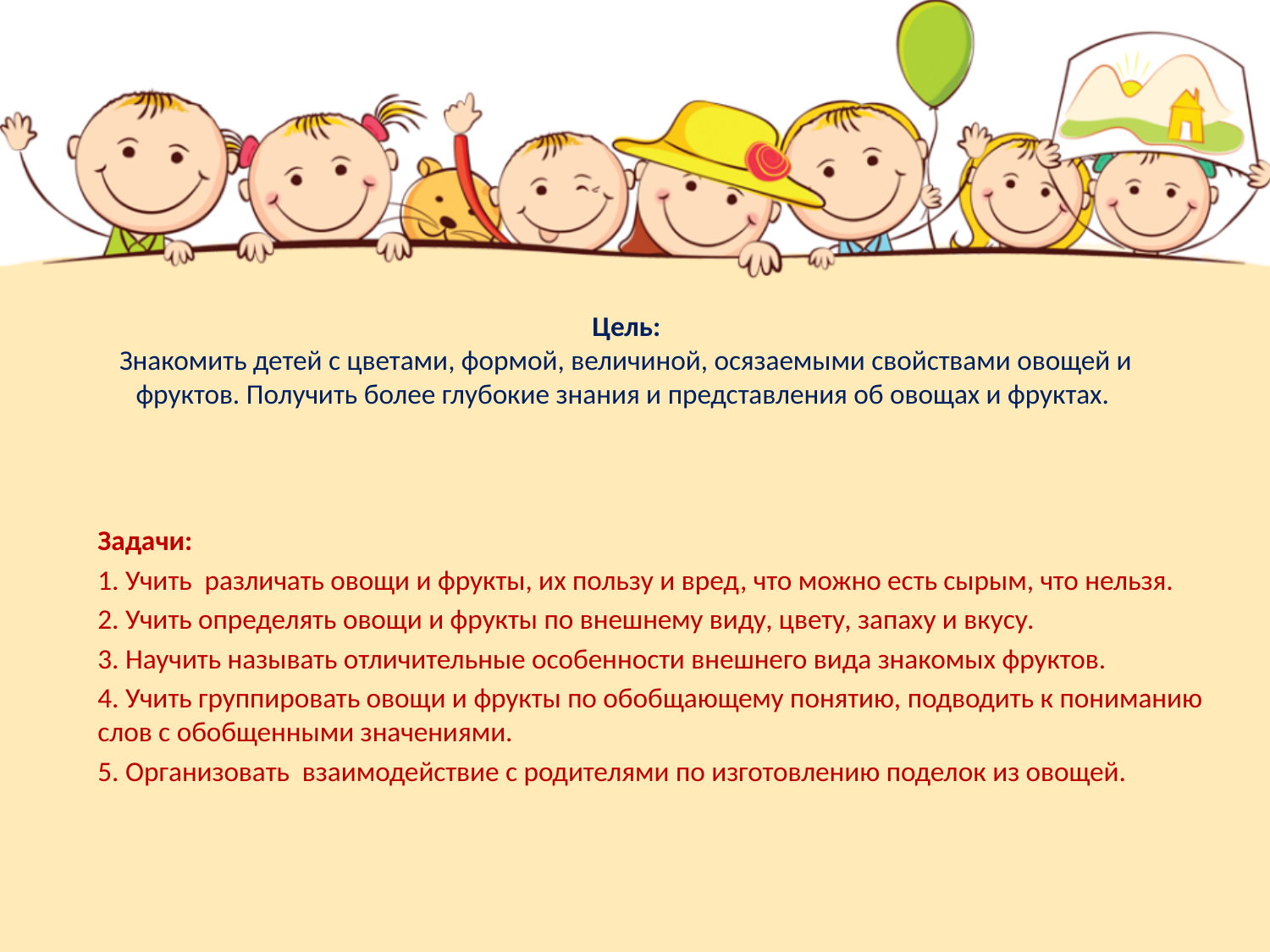

# Цель: Знакомить детей с цветами, формой, величиной, осязаемыми свойствами овощей и фруктов. Получить более глубокие знания и представления об овощах и фруктах.
Задачи:
1. Учить  различать овощи и фрукты, их пользу и вред, что можно есть сырым, что нельзя.
2. Учить определять овощи и фрукты по внешнему виду, цвету, запаху и вкусу.
3. Научить называть отличительные особенности внешнего вида знакомых фруктов.
4. Учить группировать овощи и фрукты по обобщающему понятию, подводить к пониманию слов с обобщенными значениями.
5. Организовать  взаимодействие с родителями по изготовлению поделок из овощей.